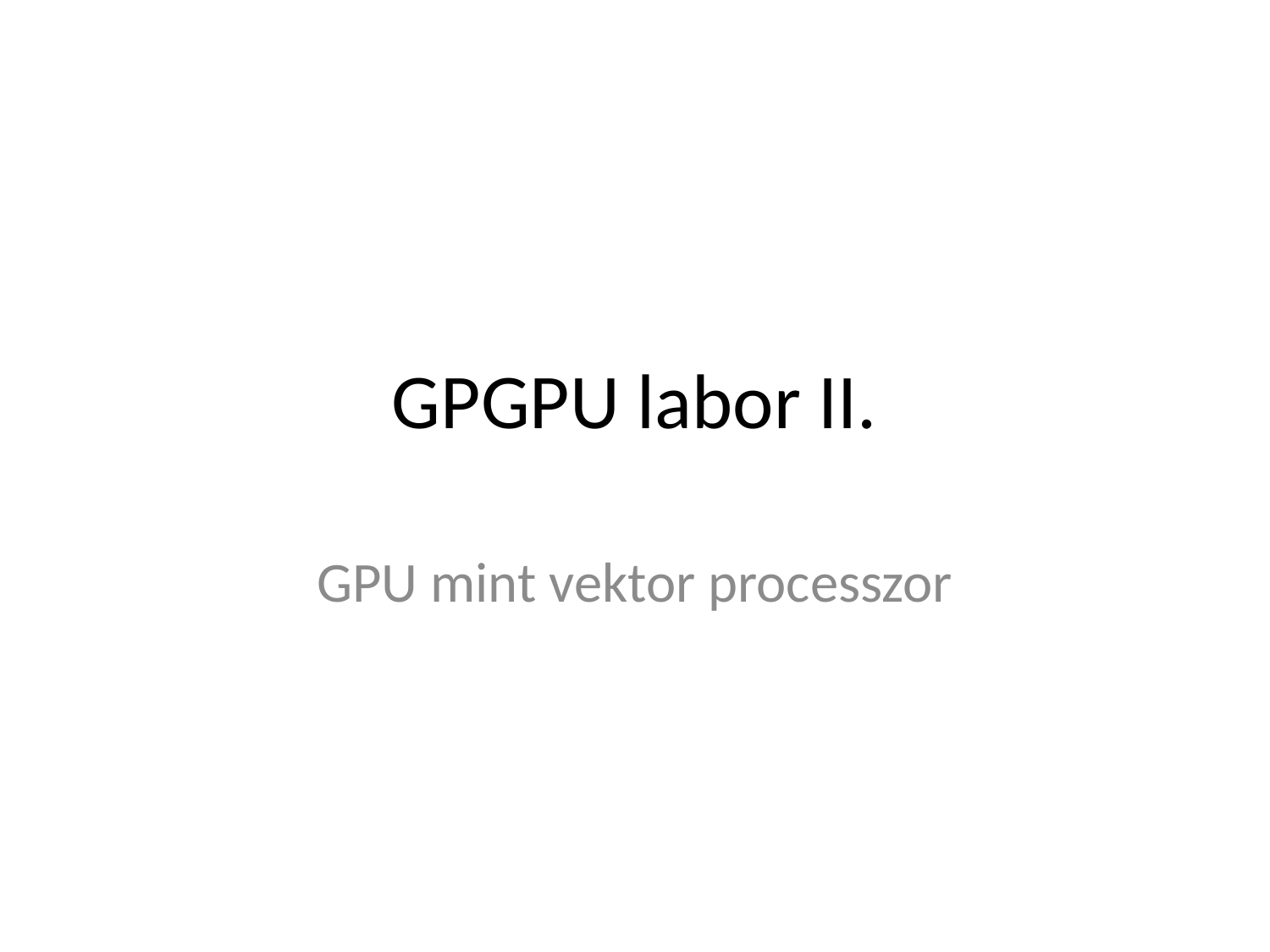

# GPGPU labor II.
GPU mint vektor processzor